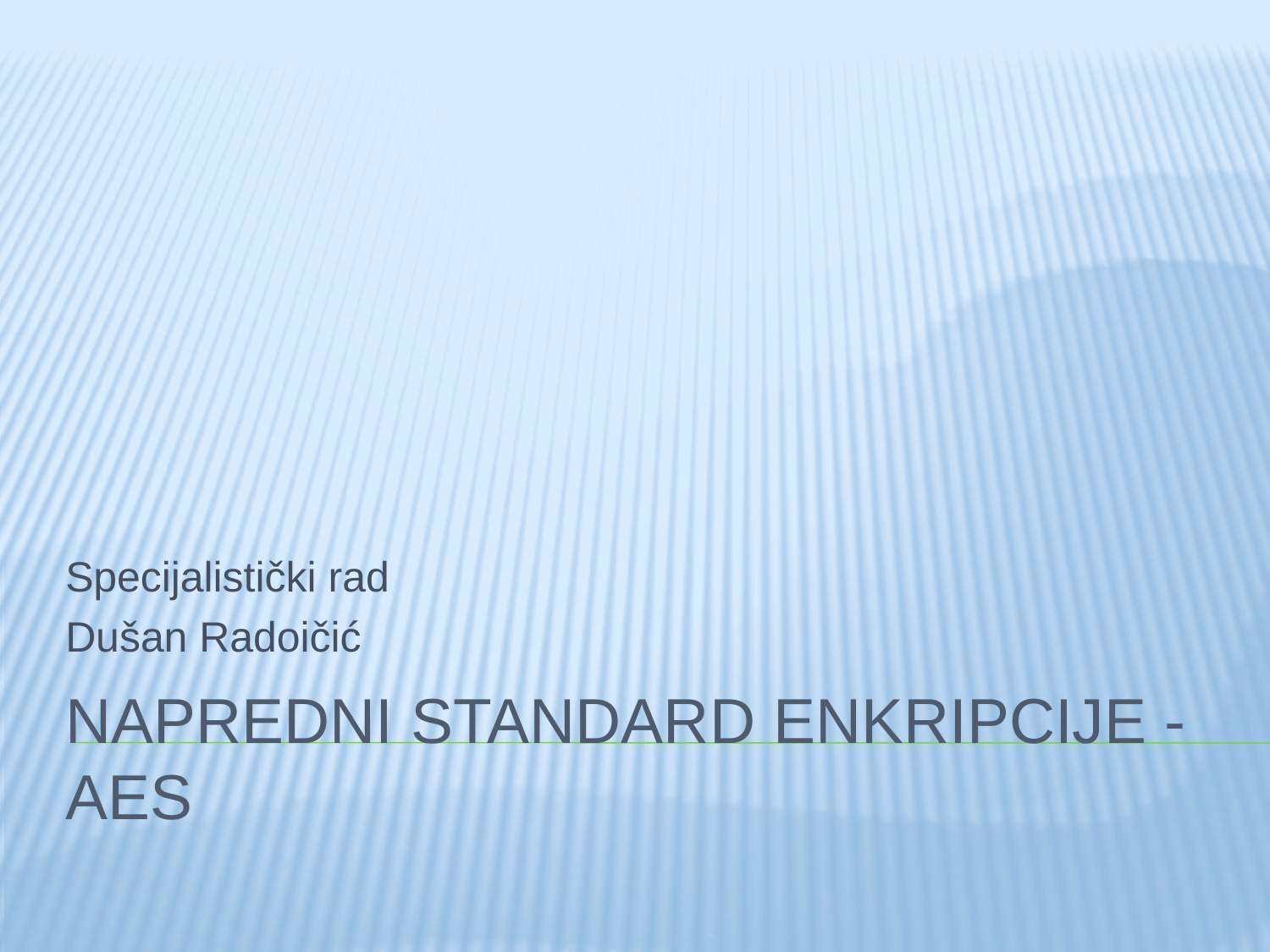

Specijalistički rad
Dušan Radoičić
# Napredni standard Enkripcije - AES